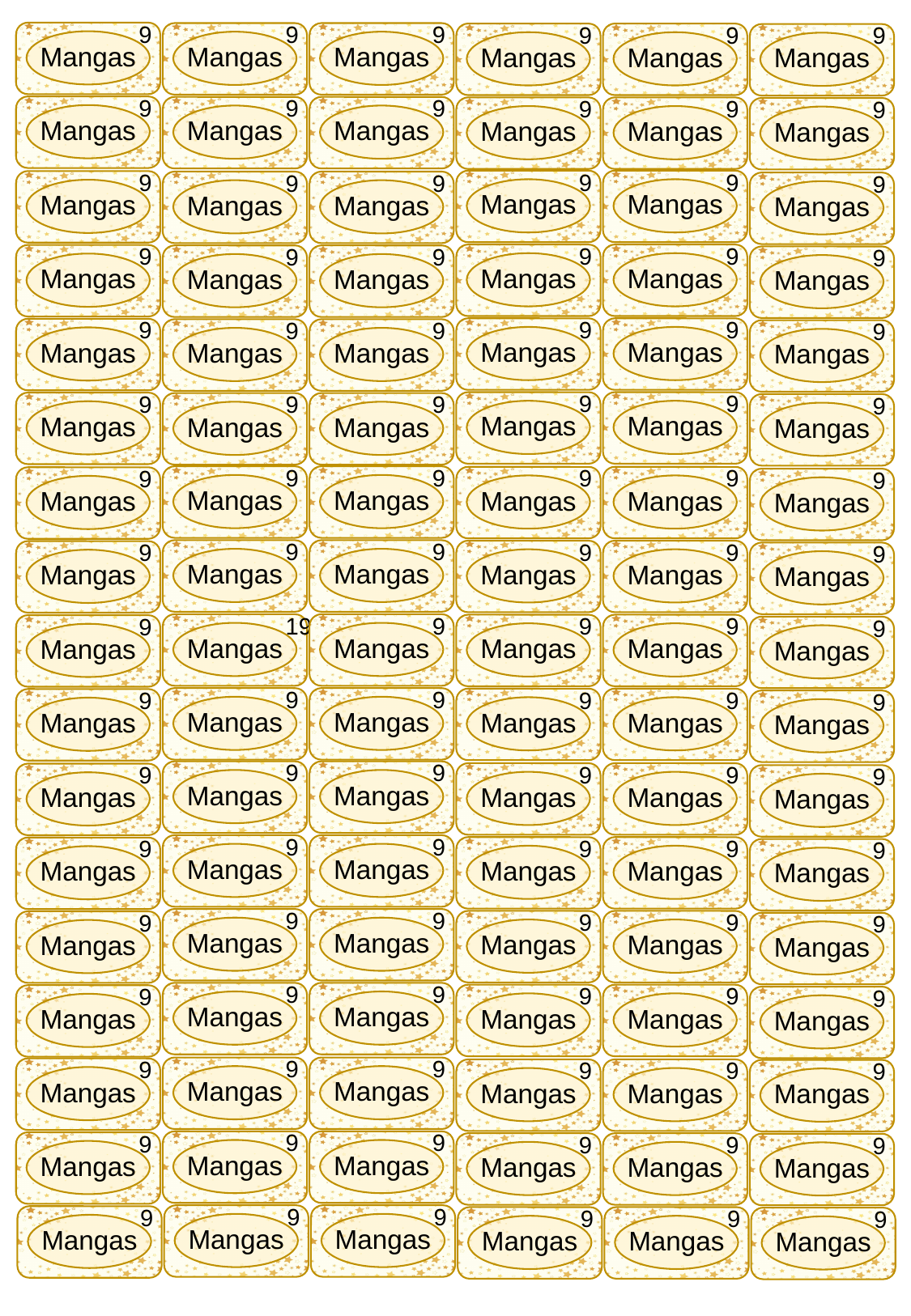

Mangas

9

Mangas

9

Mangas

9

Mangas

9

Mangas

9

Mangas

9

Mangas

9

Mangas

9

Mangas

9

Mangas

9

Mangas

9

Mangas

9

Mangas

9

Mangas

9

Mangas

9

Mangas

9

Mangas

9

Mangas

9

Mangas

9

Mangas

9

Mangas

9

Mangas

9

Mangas

9

Mangas

9

Mangas

9

Mangas

9

Mangas

9

Mangas

9

Mangas

9

Mangas

9

Mangas

9

Mangas

9

Mangas

9

Mangas

9

Mangas

9

Mangas

9

Mangas

9

Mangas

9

Mangas

9

Mangas

9

Mangas

9

Mangas

9

Mangas

9

Mangas

9

Mangas

9

Mangas

9

Mangas

9

Mangas

9

Mangas

19

Mangas

9

Mangas

9

Mangas

9

Mangas

9

Mangas

9

Mangas

9

Mangas

9

Mangas

9

Mangas

9

Mangas

9

Mangas

9

Mangas

9

Mangas

9

Mangas

9

Mangas

9

Mangas

9

Mangas

9

Mangas

9

Mangas

9

Mangas

9

Mangas

9

Mangas

9

Mangas

9

Mangas

9

Mangas

9

Mangas

9

Mangas

9

Mangas

9

Mangas

9

Mangas

9

Mangas

9

Mangas

9

Mangas

9

Mangas

9

Mangas

9

Mangas

9

Mangas

9

Mangas

9

Mangas

9

Mangas

9

Mangas

9

Mangas

9

Mangas

9

Mangas

9

Mangas

9

Mangas

9

Mangas

9

Mangas

9

Mangas

9

Mangas

9

Mangas

9

Mangas

9

Mangas

9